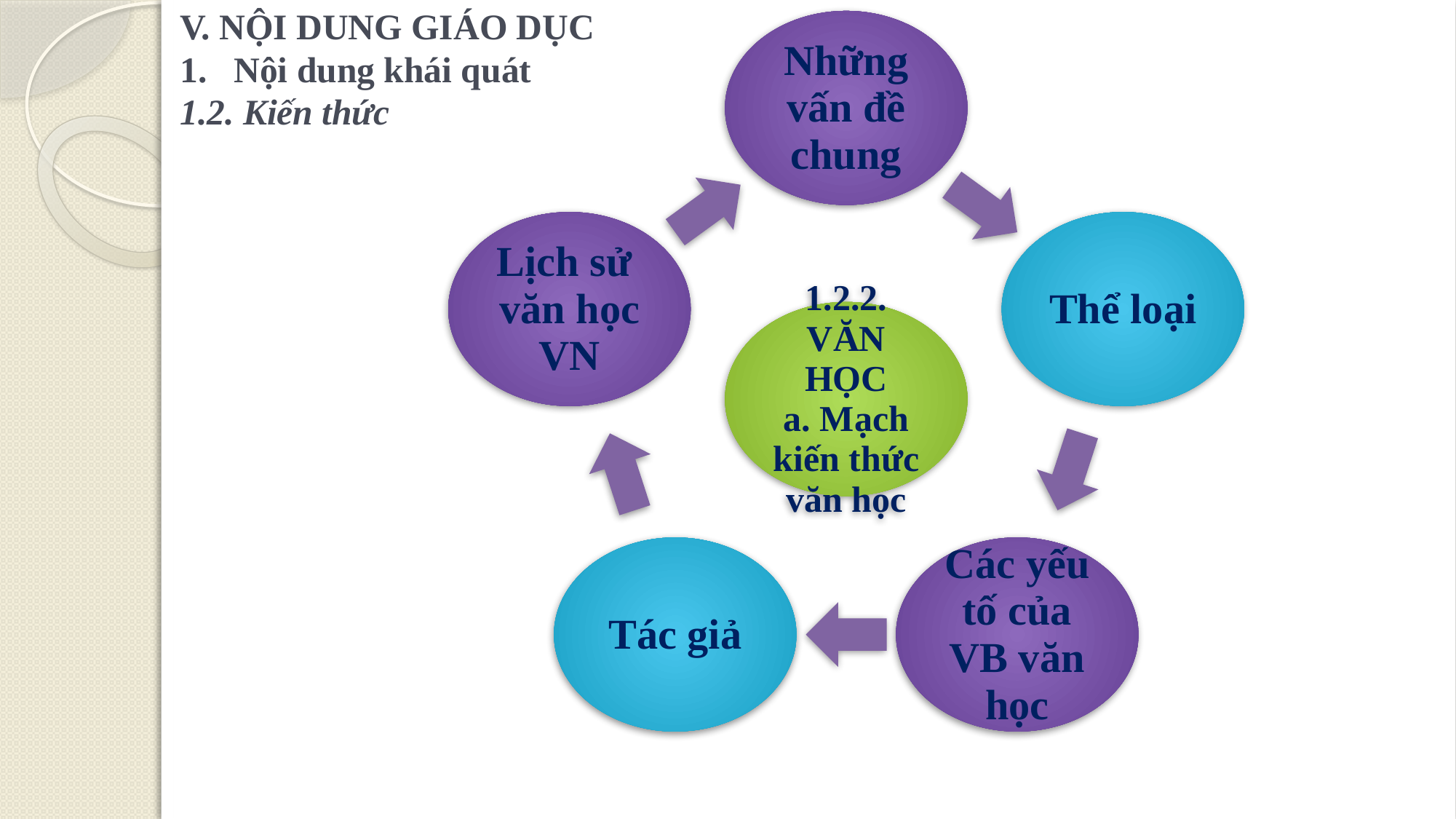

V. NỘI DUNG GIÁO DỤC
Nội dung khái quát
1.2. Kiến thức

1.2.2. VĂN HỌC
a. Mạch kiến thức văn học
Những vấn đề chung
Thể loại
Các yếu tố của VB văn học
Tác giả
Lịch sử  văn học VN